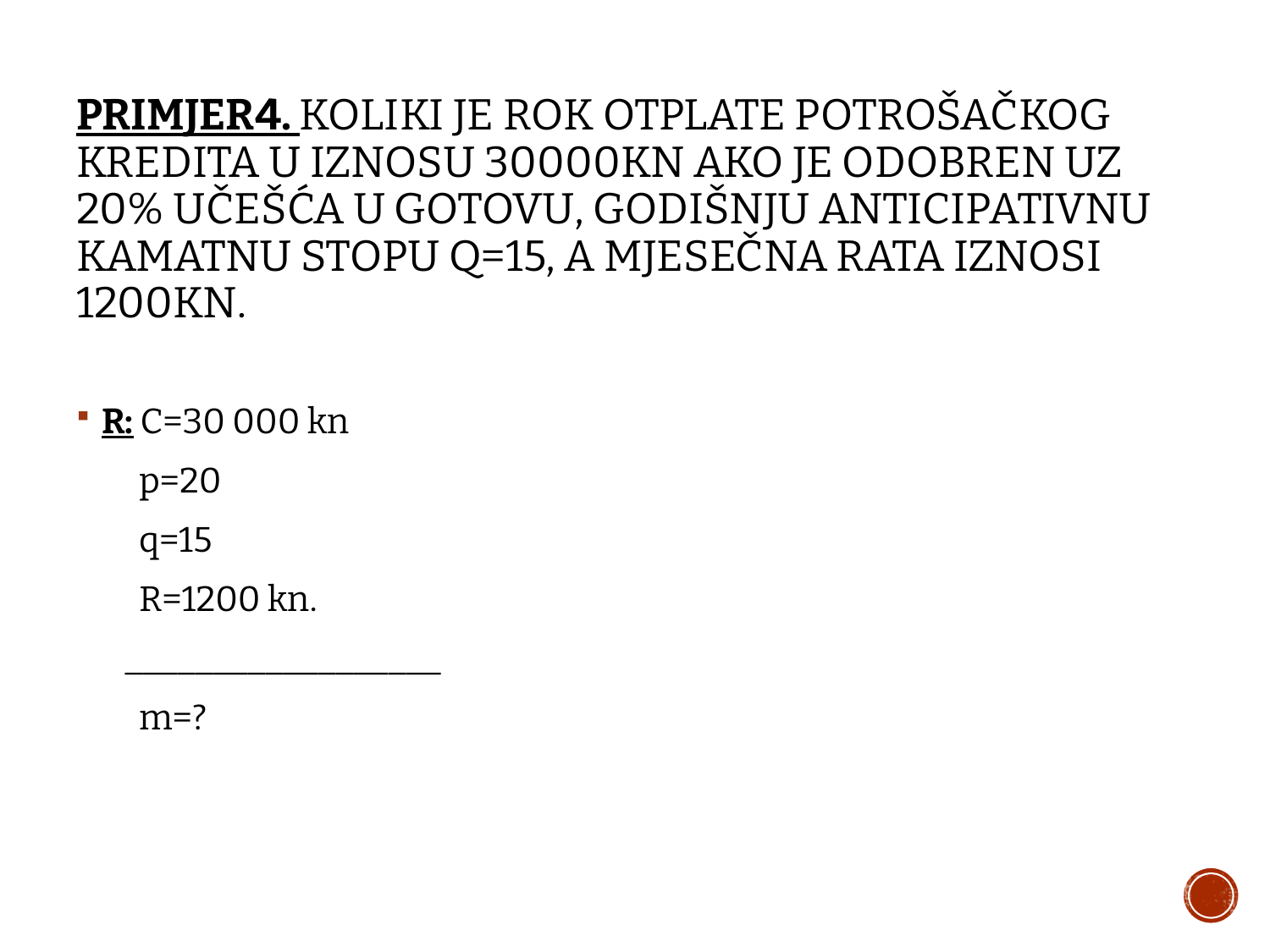

# Primjer4. Koliki je rok otplate potrošačkog kredita u iznosu 30000kn ako je odobren uz 20% učešća u gotovu, godišnju anticipativnu kamatnu stopu q=15, a mjesečna rata iznosi 1200kn.
R: C=30 000 kn
         p=20
         q=15
         R=1200 kn.
       __________________
         m=?